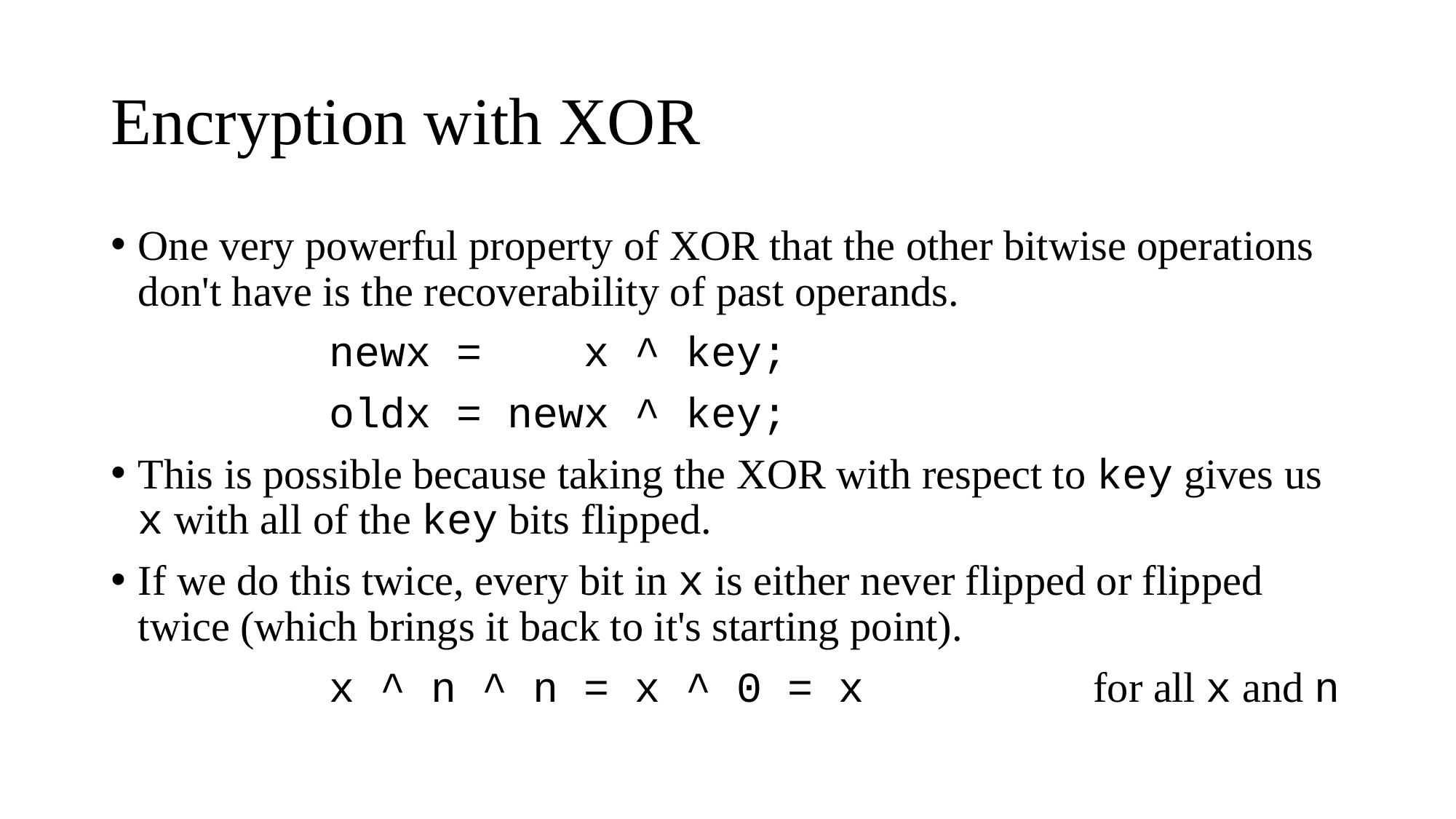

# Encryption with XOR
One very powerful property of XOR that the other bitwise operations don't have is the recoverability of past operands.
		newx =    x ^ key;
		oldx = newx ^ key;
This is possible because taking the XOR with respect to key gives us x with all of the key bits flipped.
If we do this twice, every bit in x is either never flipped or flipped twice (which brings it back to it's starting point).
		x ^ n ^ n = x ^ 0 = x			for all x and n